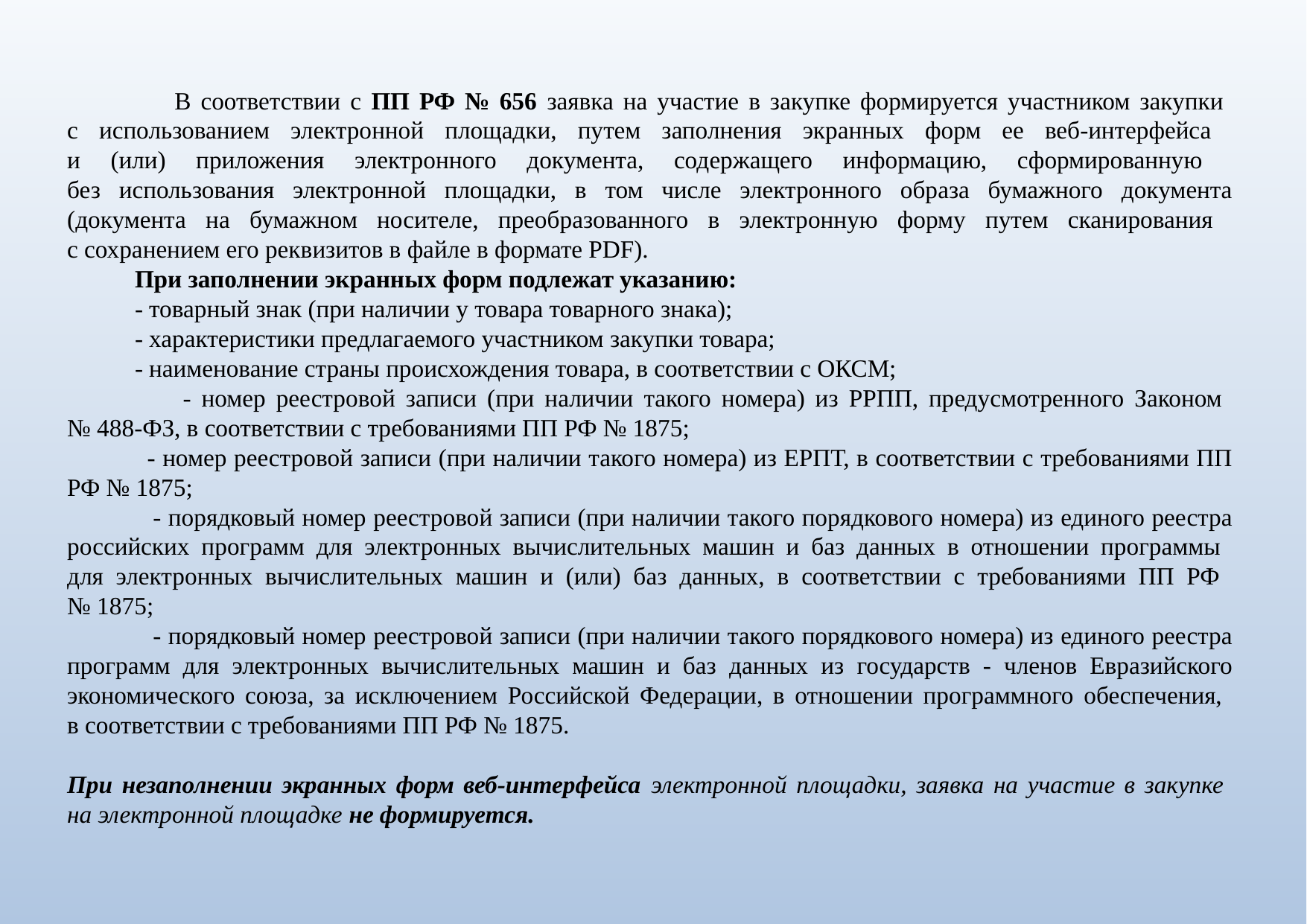

В соответствии с ПП РФ № 656 заявка на участие в закупке формируется участником закупки
с использованием электронной площадки, путем заполнения экранных форм ее веб-интерфейса
и (или) приложения электронного документа, содержащего информацию, сформированную
без использования электронной площадки, в том числе электронного образа бумажного документа (документа на бумажном носителе, преобразованного в электронную форму путем сканирования
с сохранением его реквизитов в файле в формате PDF).
           При заполнении экранных форм подлежат указанию:
           - товарный знак (при наличии у товара товарного знака);
           - характеристики предлагаемого участником закупки товара;
           - наименование страны происхождения товара, в соответствии с ОКСМ;
           - номер реестровой записи (при наличии такого номера) из РРПП, предусмотренного Законом
№ 488-ФЗ, в соответствии с требованиями ПП РФ № 1875;
           - номер реестровой записи (при наличии такого номера) из ЕРПТ, в соответствии с требованиями ПП РФ № 1875;
            - порядковый номер реестровой записи (при наличии такого порядкового номера) из единого реестра российских программ для электронных вычислительных машин и баз данных в отношении программы
для электронных вычислительных машин и (или) баз данных, в соответствии с требованиями ПП РФ
№ 1875;
            - порядковый номер реестровой записи (при наличии такого порядкового номера) из единого реестра программ для электронных вычислительных машин и баз данных из государств - членов Евразийского экономического союза, за исключением Российской Федерации, в отношении программного обеспечения,
в соответствии с требованиями ПП РФ № 1875.

При незаполнении экранных форм веб-интерфейса электронной площадки, заявка на участие в закупке
на электронной площадке не формируется.